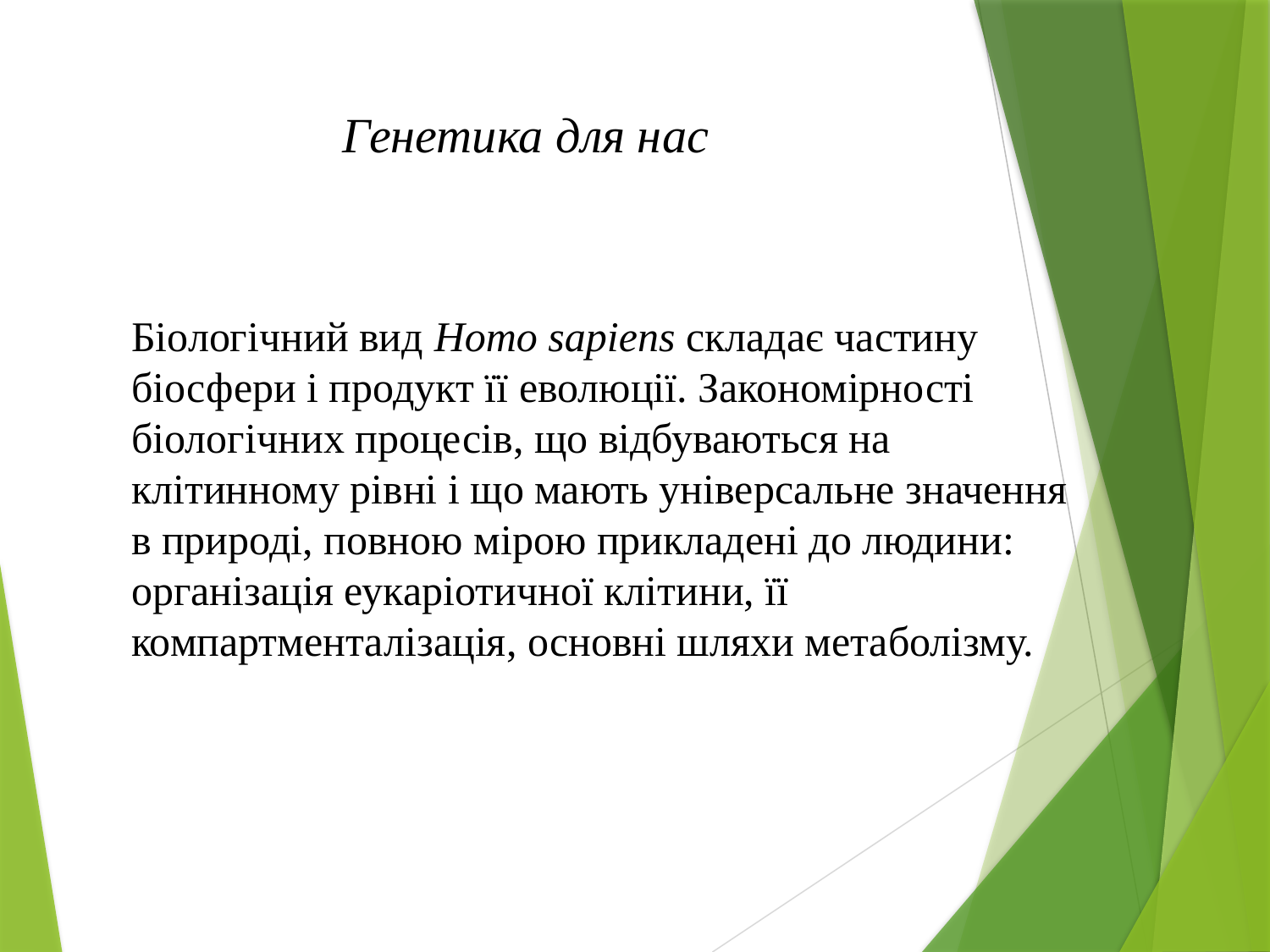

Генетика для нас
Біологічний вид Homo sapiens складає частину біосфери і продукт її еволюції. Закономірності біологічних процесів, що відбуваються на клітинному рівні і що мають універсальне значення в природі, повною мірою прикладені до людини: організація еукаріотичної клітини, її компартменталізація, основні шляхи метаболізму.